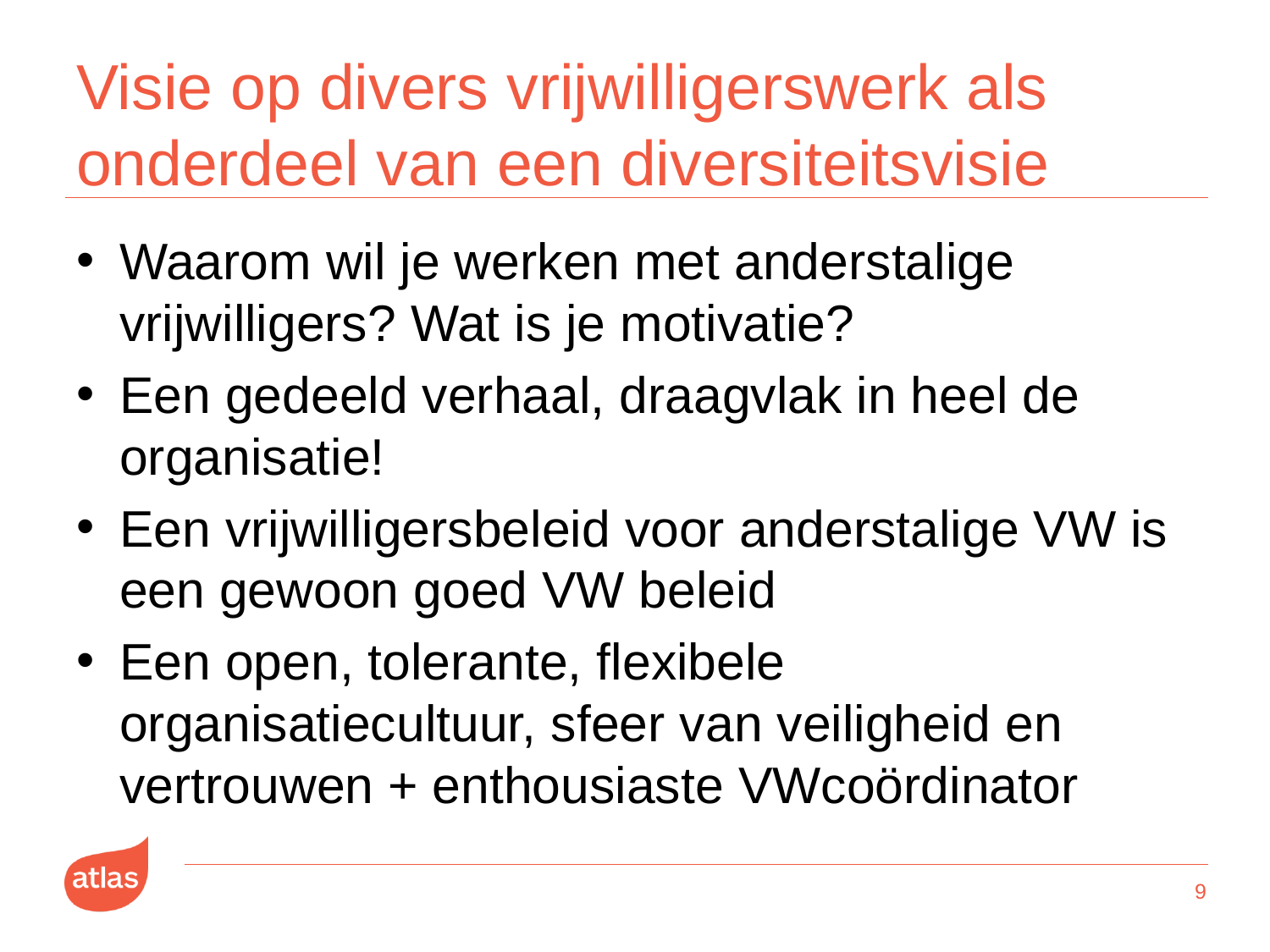

# Visie op divers vrijwilligerswerk als onderdeel van een diversiteitsvisie
Waarom wil je werken met anderstalige vrijwilligers? Wat is je motivatie?
Een gedeeld verhaal, draagvlak in heel de organisatie!
Een vrijwilligersbeleid voor anderstalige VW is een gewoon goed VW beleid
Een open, tolerante, flexibele organisatiecultuur, sfeer van veiligheid en vertrouwen + enthousiaste VWcoördinator
9